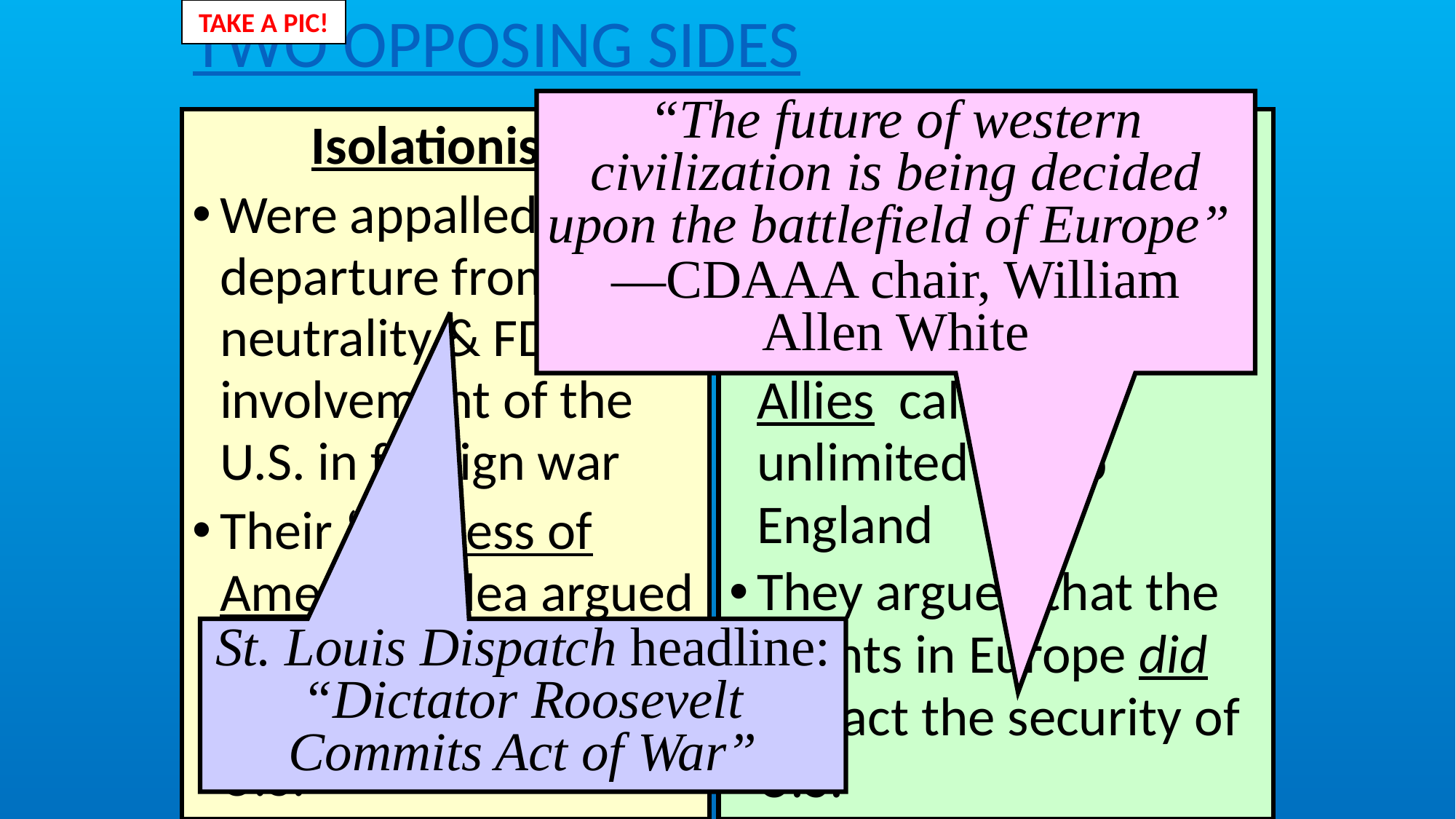

# TWO OPPOSING SIDES
TAKE A PIC!
“The future of western civilization is being decided upon the battlefield of Europe”
—CDAAA chair, William Allen White
Isolationists
Were appalled by this departure from neutrality & FDR’s involvement of the  U.S. in foreign war
Their “fortress of America” idea argued that Germany was not a threat to the U.S.
Interventionists
Groups like the  Committee to Defend America by Aiding the Allies  called for unlimited aid to England
They argued that the events in Europe did impact the security of U.S.
St. Louis Dispatch headline: “Dictator Roosevelt Commits Act of War”